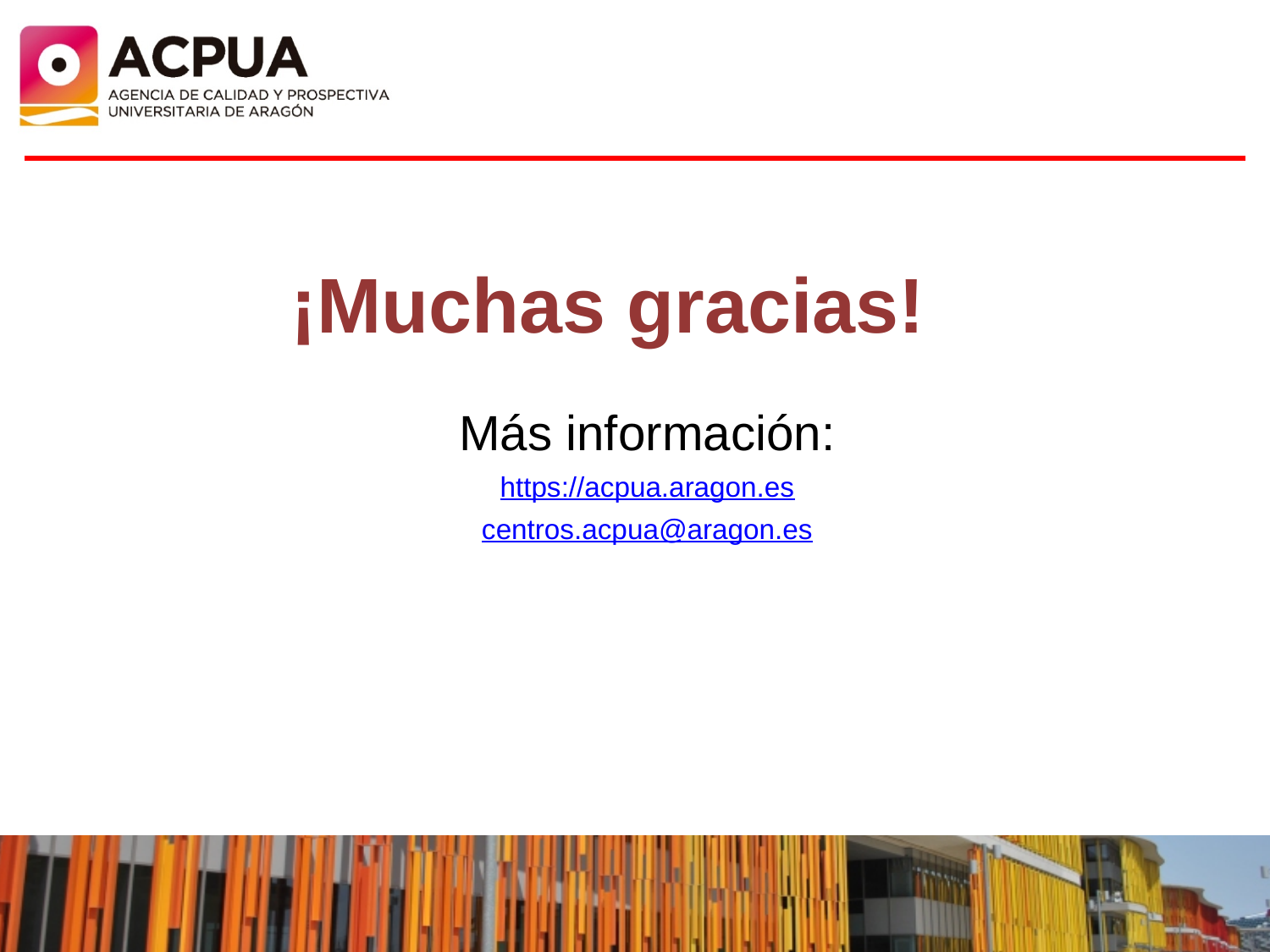

# ¡Muchas gracias!
Más información:
https://acpua.aragon.es
centros.acpua@aragon.es